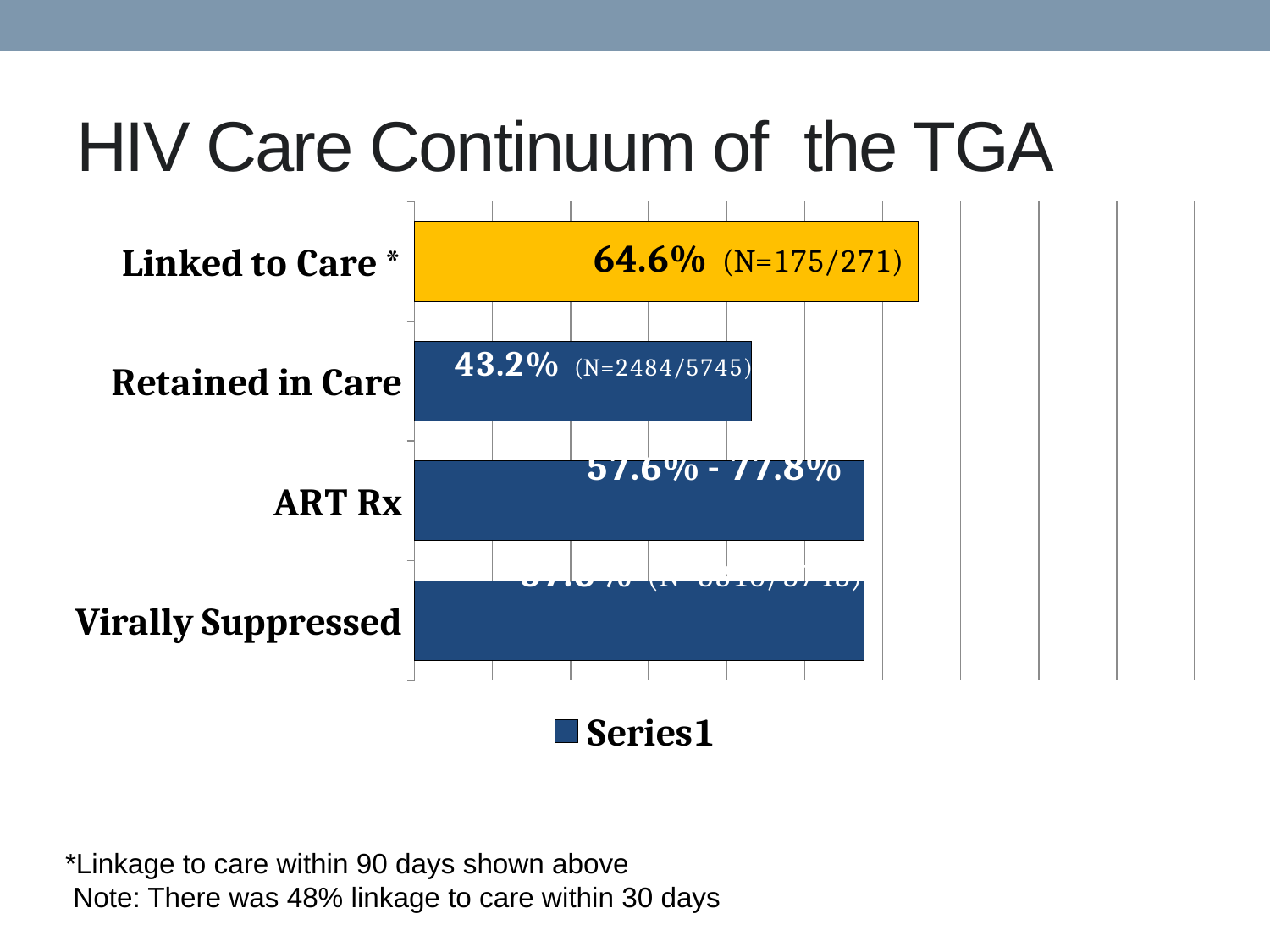

# HIV Care Continuum of  the TGA

### Chart

| Category |  |
|---|---|
| Virally Suppressed | 0.5761531766753699 |
| ART Rx | 0.576 |
| Retained in Care | 0.43237597911227155 |
| Linked to Care * | 0.6457564575645757 |
*Linkage to care within 90 days shown above
 Note: There was 48% linkage to care within 30 days